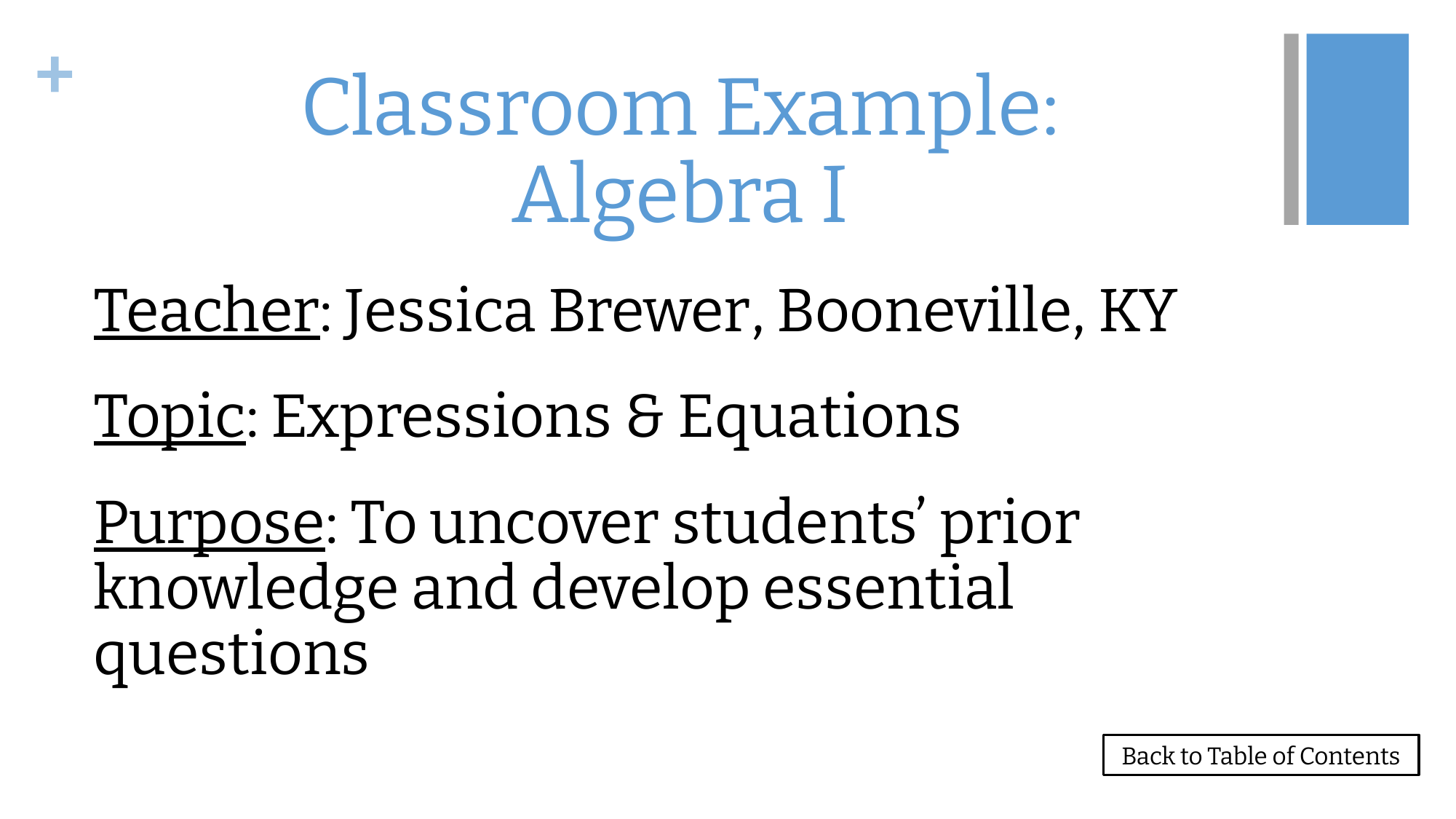

# Classroom Example: Algebra I
Teacher: Jessica Brewer, Booneville, KY
Topic: Expressions & Equations
Purpose: To uncover students’ prior knowledge and develop essential questions
Back to Table of Contents